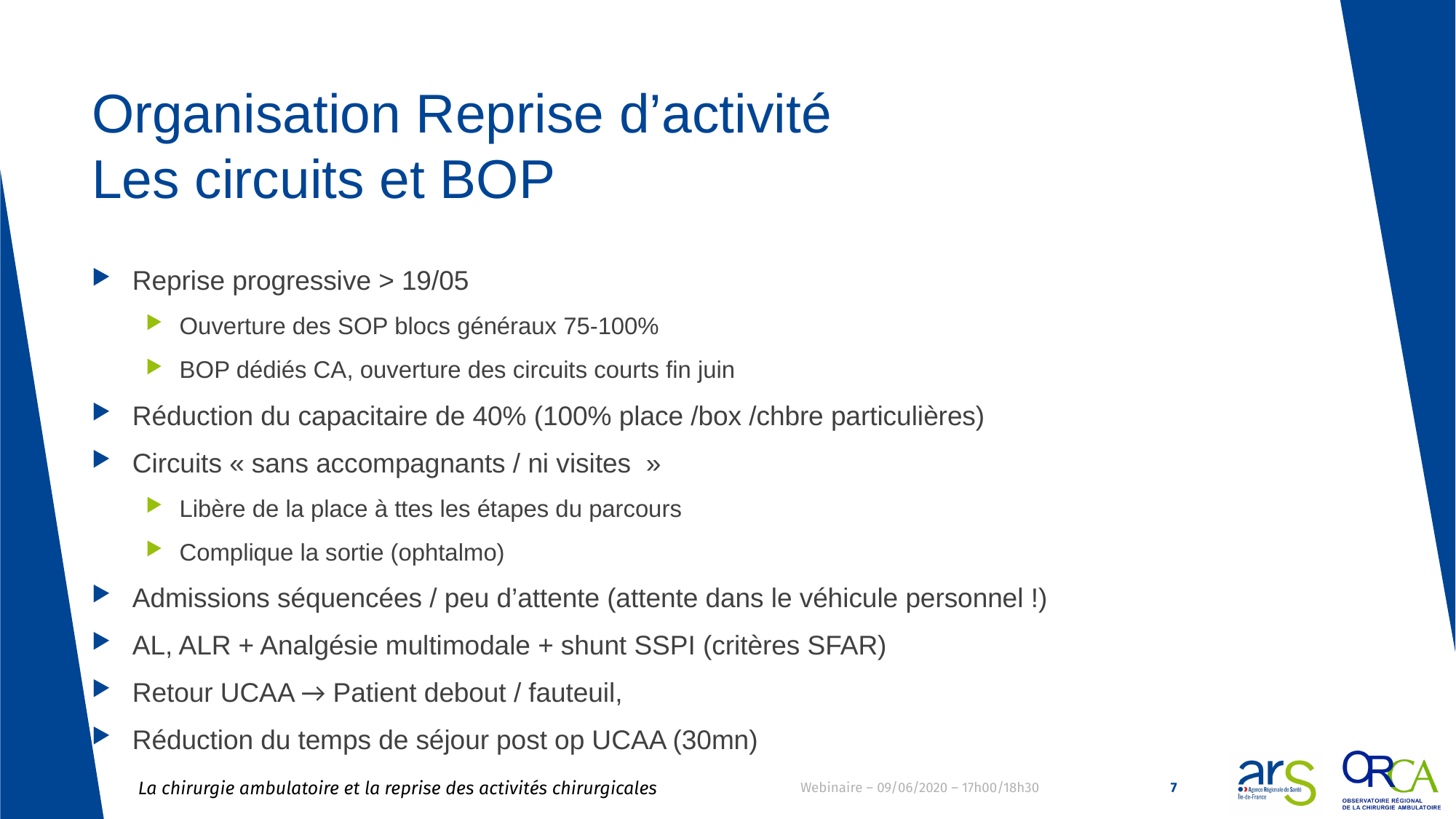

# Organisation Reprise d’activité Les circuits et BOP
Reprise progressive > 19/05
Ouverture des SOP blocs généraux 75-100%
BOP dédiés CA, ouverture des circuits courts fin juin
Réduction du capacitaire de 40% (100% place /box /chbre particulières)
Circuits « sans accompagnants / ni visites  »
Libère de la place à ttes les étapes du parcours
Complique la sortie (ophtalmo)
Admissions séquencées / peu d’attente (attente dans le véhicule personnel !)
AL, ALR + Analgésie multimodale + shunt SSPI (critères SFAR)
Retour UCAA → Patient debout / fauteuil,
Réduction du temps de séjour post op UCAA (30mn)

La chirurgie ambulatoire et la reprise des activités chirurgicales
Webinaire – 09/06/2020 – 17h00/18h30
7